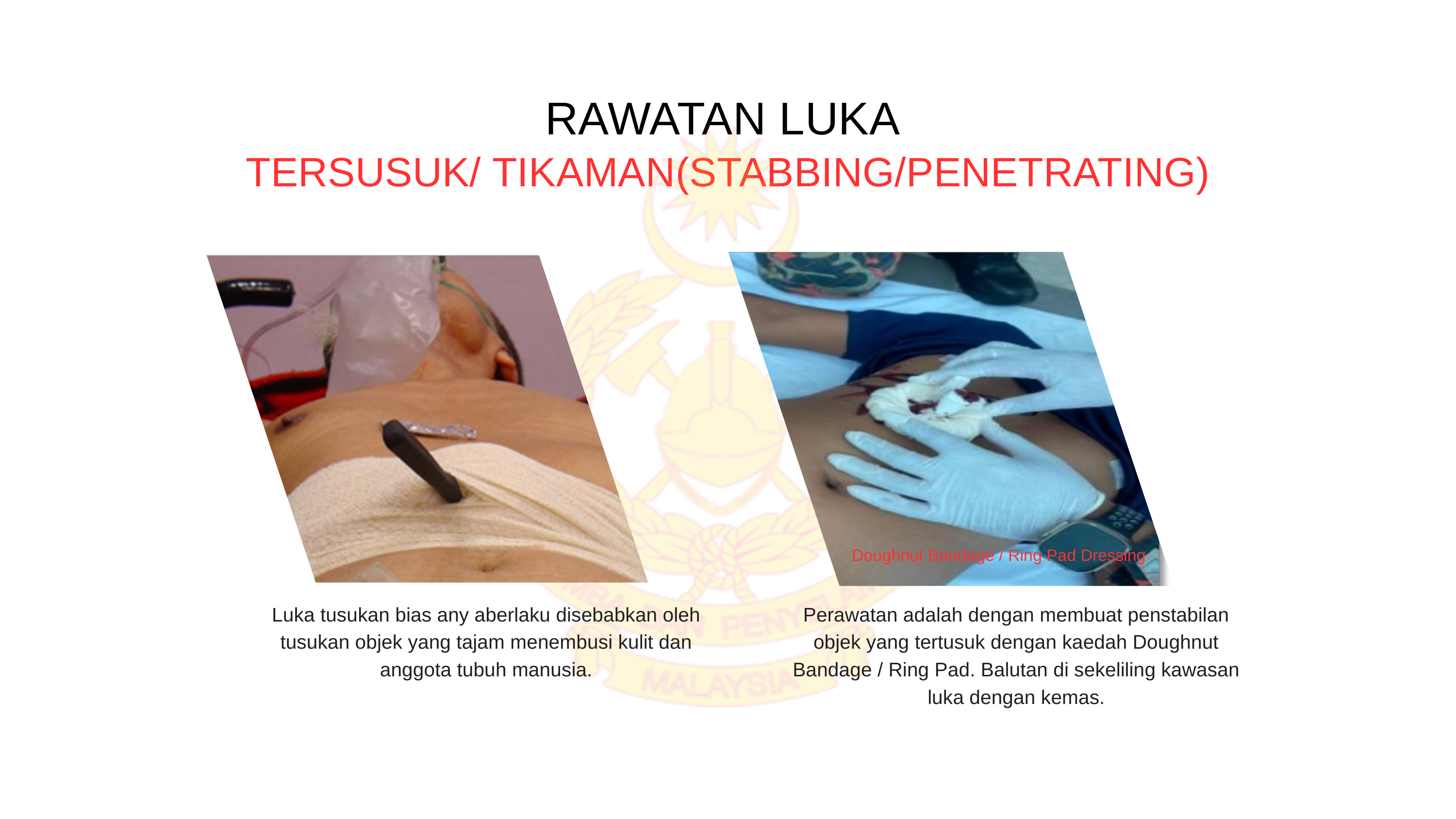

RAWATAN LUKA
TERSUSUK/ TIKAMAN(STABBING/PENETRATING)

Doughnut Bandage / Ring Pad Dressing
Luka tusukan bias any aberlaku disebabkan oleh tusukan objek yang tajam menembusi kulit dan anggota tubuh manusia.
Perawatan adalah dengan membuat penstabilan objek yang tertusuk dengan kaedah Doughnut Bandage / Ring Pad. Balutan di sekeliling kawasan luka dengan kemas.